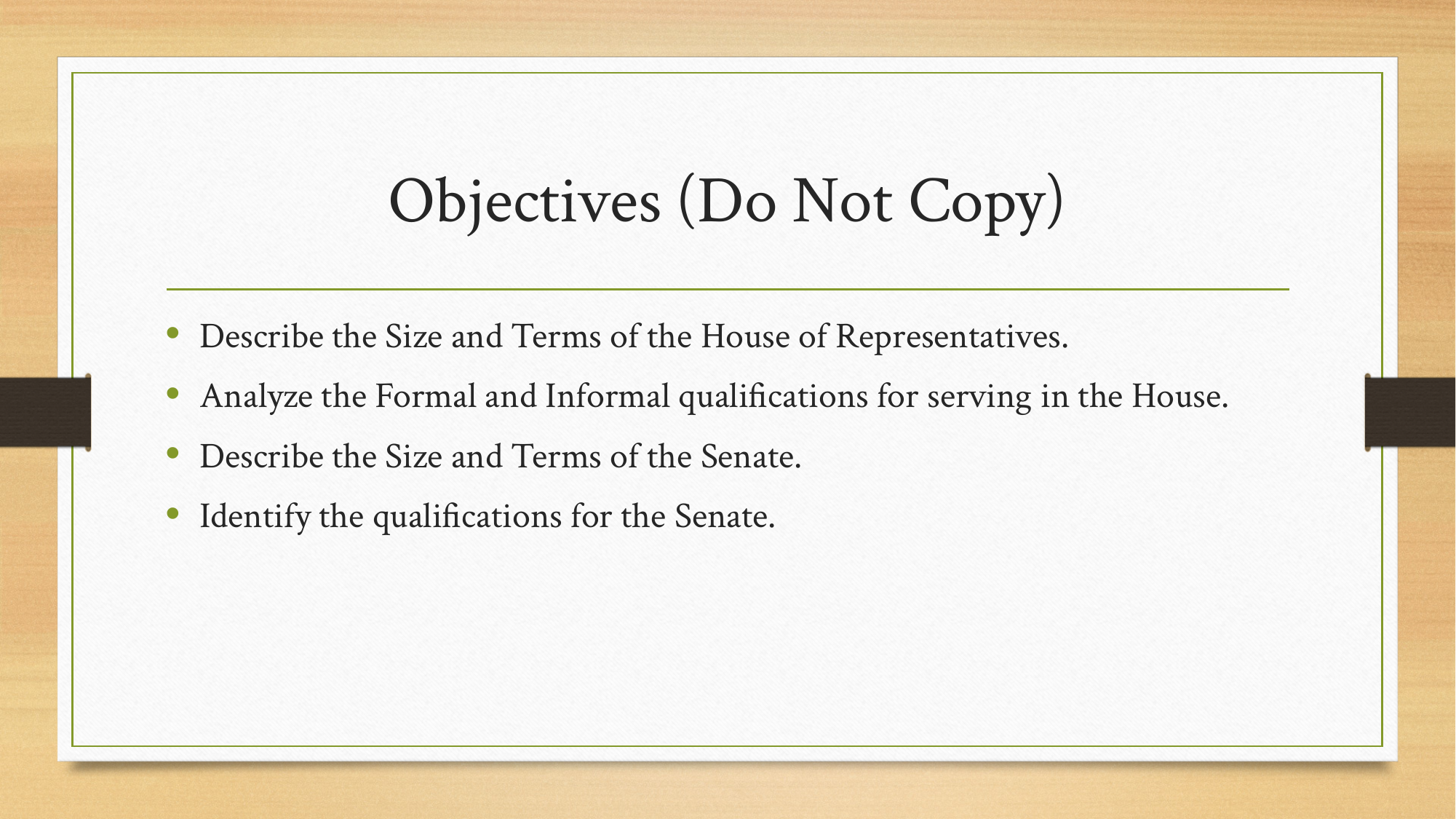

# Objectives (Do Not Copy)
Describe the Size and Terms of the House of Representatives.
Analyze the Formal and Informal qualifications for serving in the House.
Describe the Size and Terms of the Senate.
Identify the qualifications for the Senate.